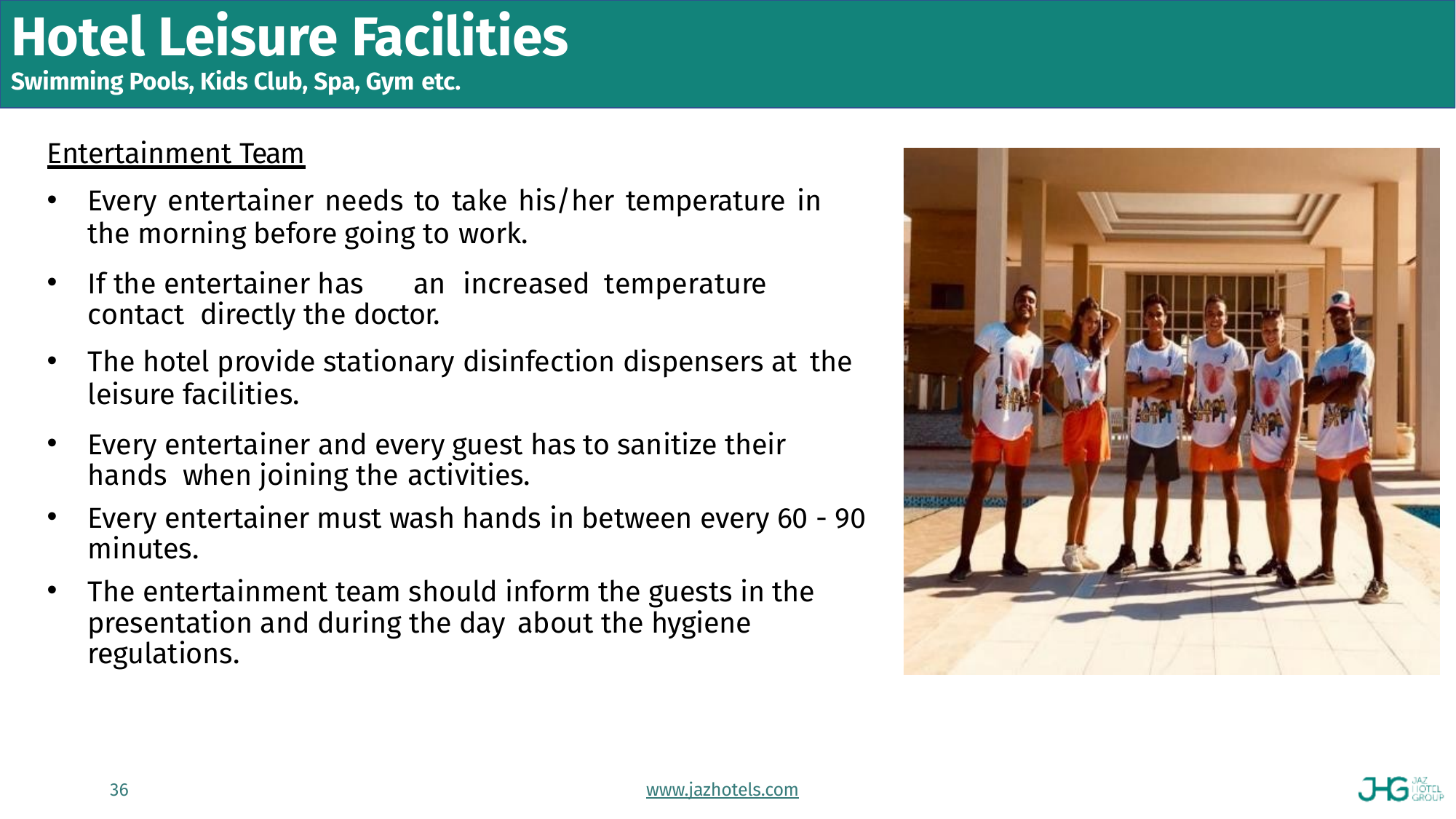

# Hotel Leisure Facilities
Swimming Pools, Kids Club, Spa, Gym etc.
Entertainment Team
Every entertainer needs to take his/her temperature in the morning before going to work.
If the entertainer has	an	increased	temperature	contact  directly the doctor.
The hotel provide stationary disinfection dispensers at the leisure facilities.
Every entertainer and every guest has to sanitize their hands  when joining the activities.
Every entertainer must wash hands in between every 60 - 90 minutes.
The entertainment team should inform the guests in the presentation and during the day about the hygiene regulations.

36
www.jazhotels.com